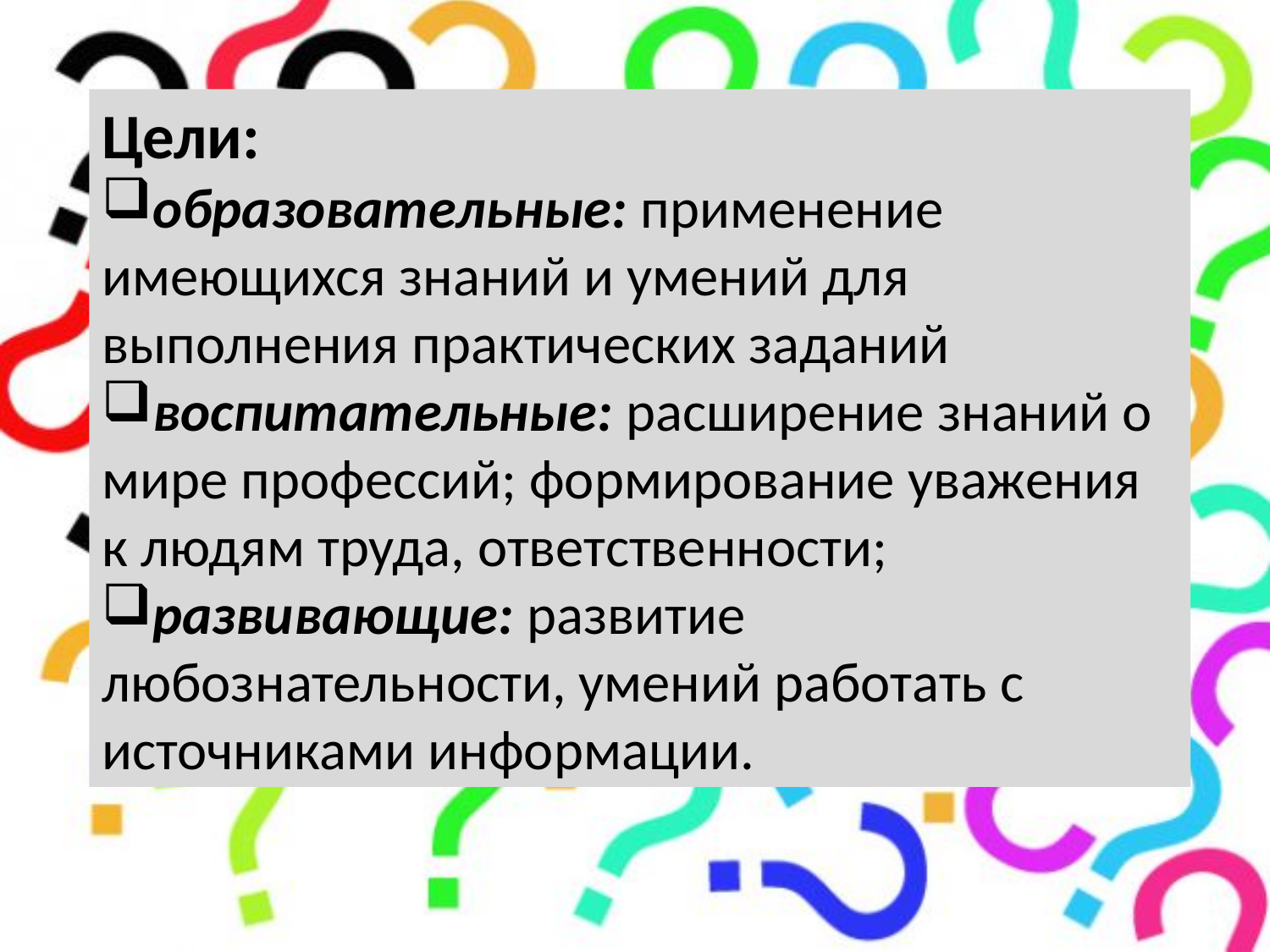

Цели:
образовательные: применение имеющихся знаний и умений для выполнения практических заданий
воспитательные: расширение знаний о мире профессий; формирование уважения к людям труда, ответственности;
развивающие: развитие любознательности, умений работать с источниками информации.